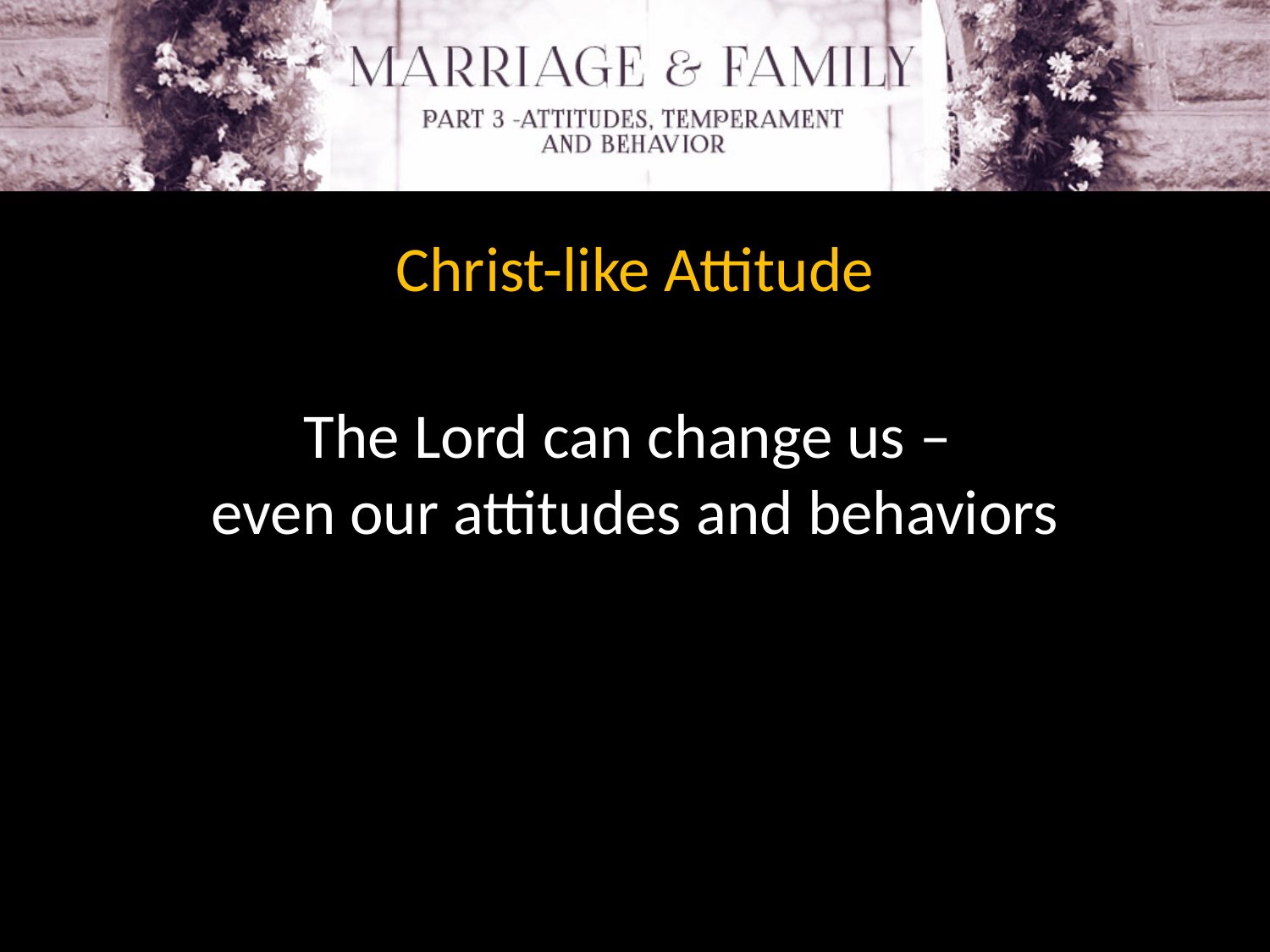

Christ-like Attitude
The Lord can change us –
even our attitudes and behaviors